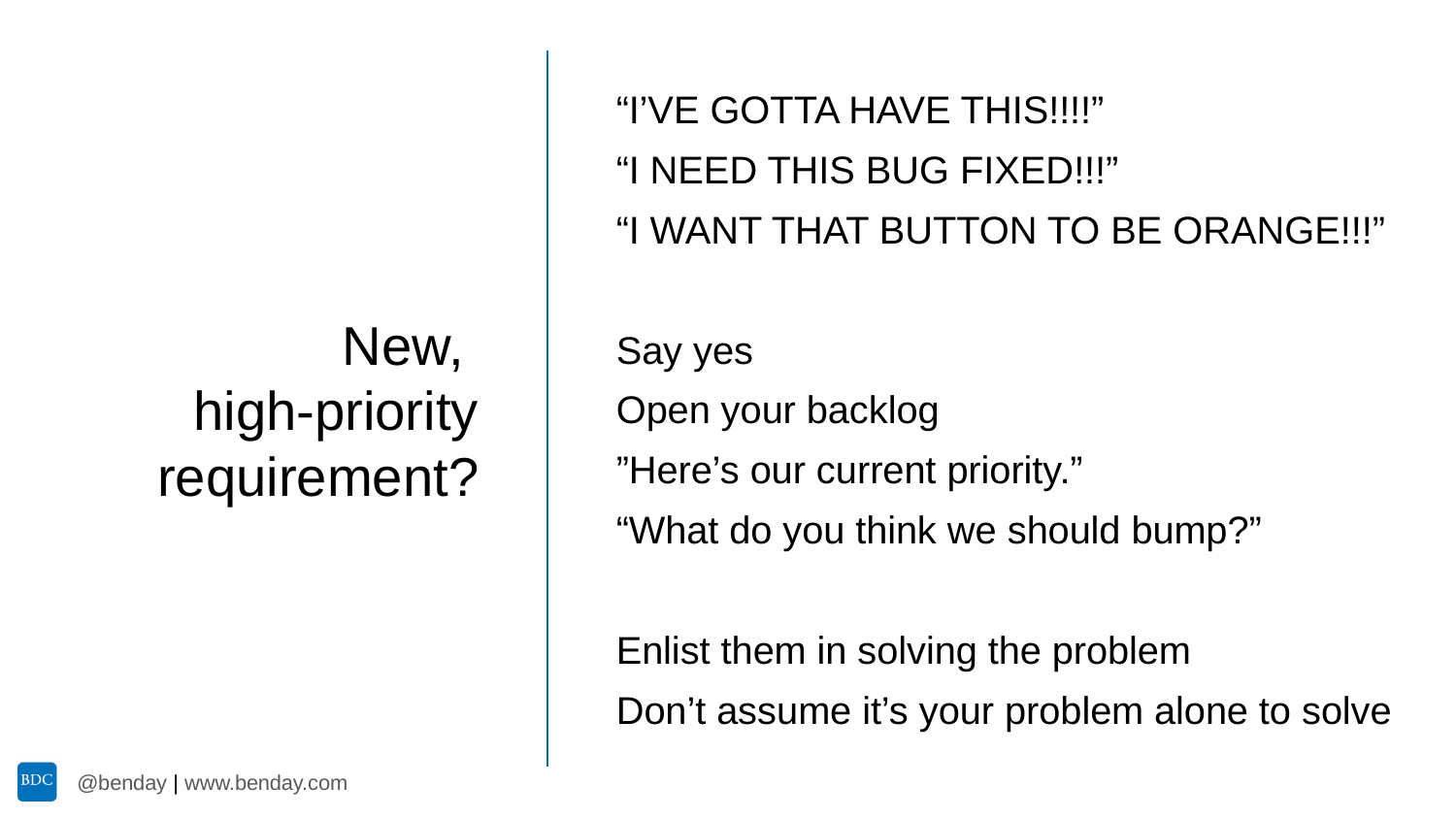

“I’VE GOTTA HAVE THIS!!!!”
“I NEED THIS BUG FIXED!!!”
“I WANT THAT BUTTON TO BE ORANGE!!!”

Say yes
Open your backlog
”Here’s our current priority.”
“What do you think we should bump?”

Enlist them in solving the problem
Don’t assume it’s your problem alone to solve
New,
high-priority requirement?